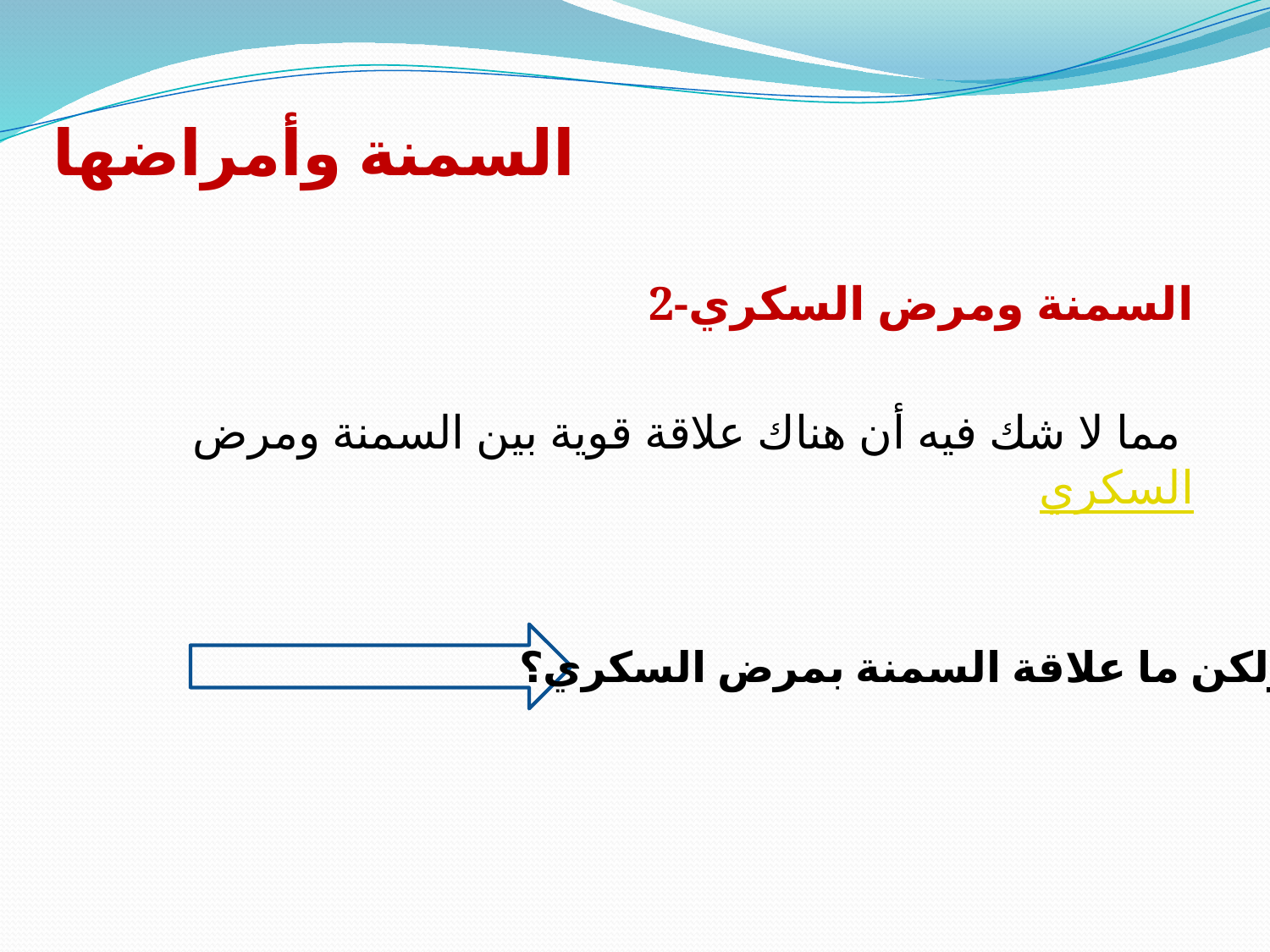

#
السمنة وأمراضها
 2-السمنة ومرض السكري

مما لا شك فيه أن هناك علاقة قوية بين السمنة ومرض السكري

ولكن ما علاقة السمنة بمرض السكري؟